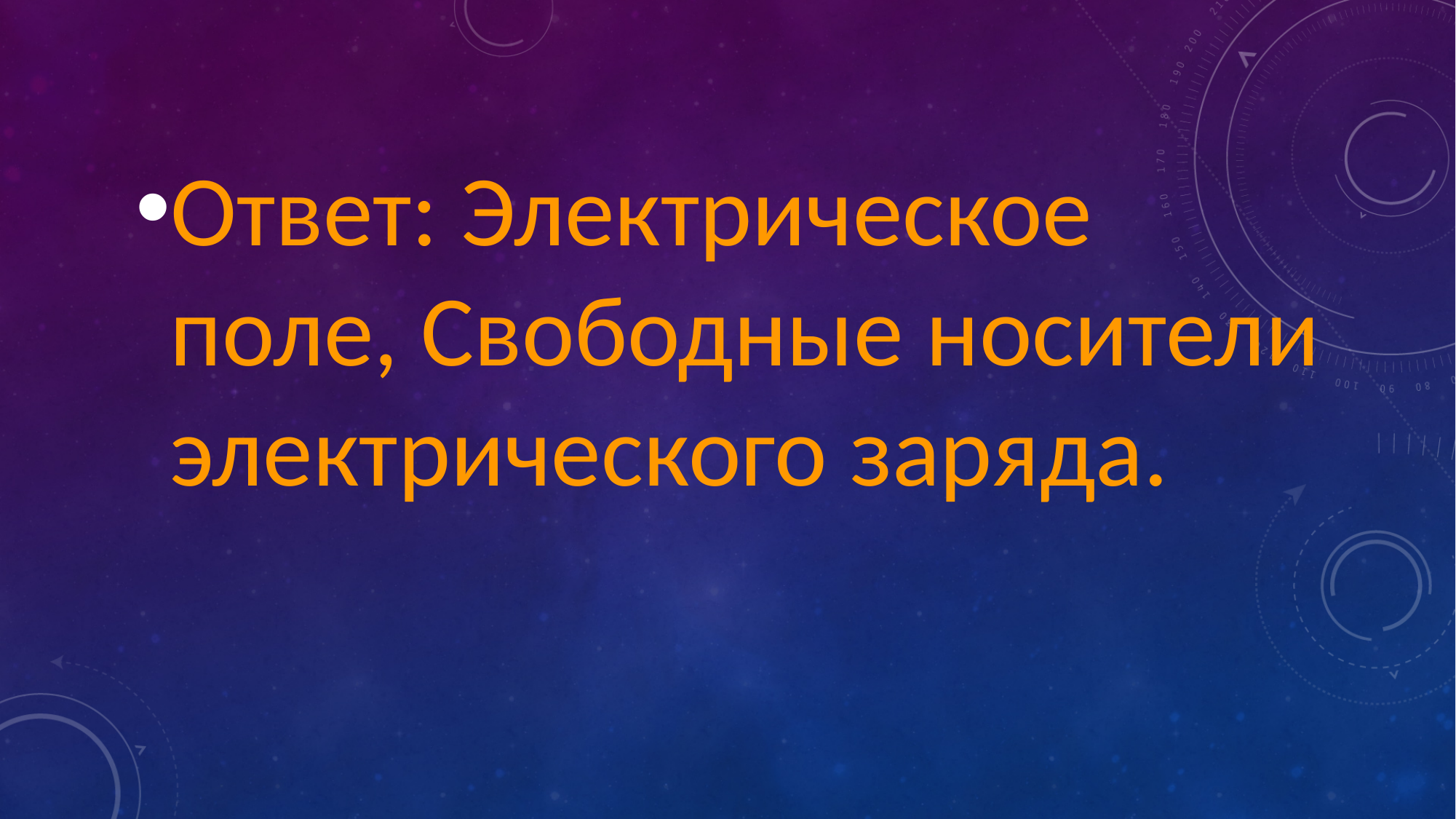

Ответ: Электрическое поле, Свободные носители электрического заряда.